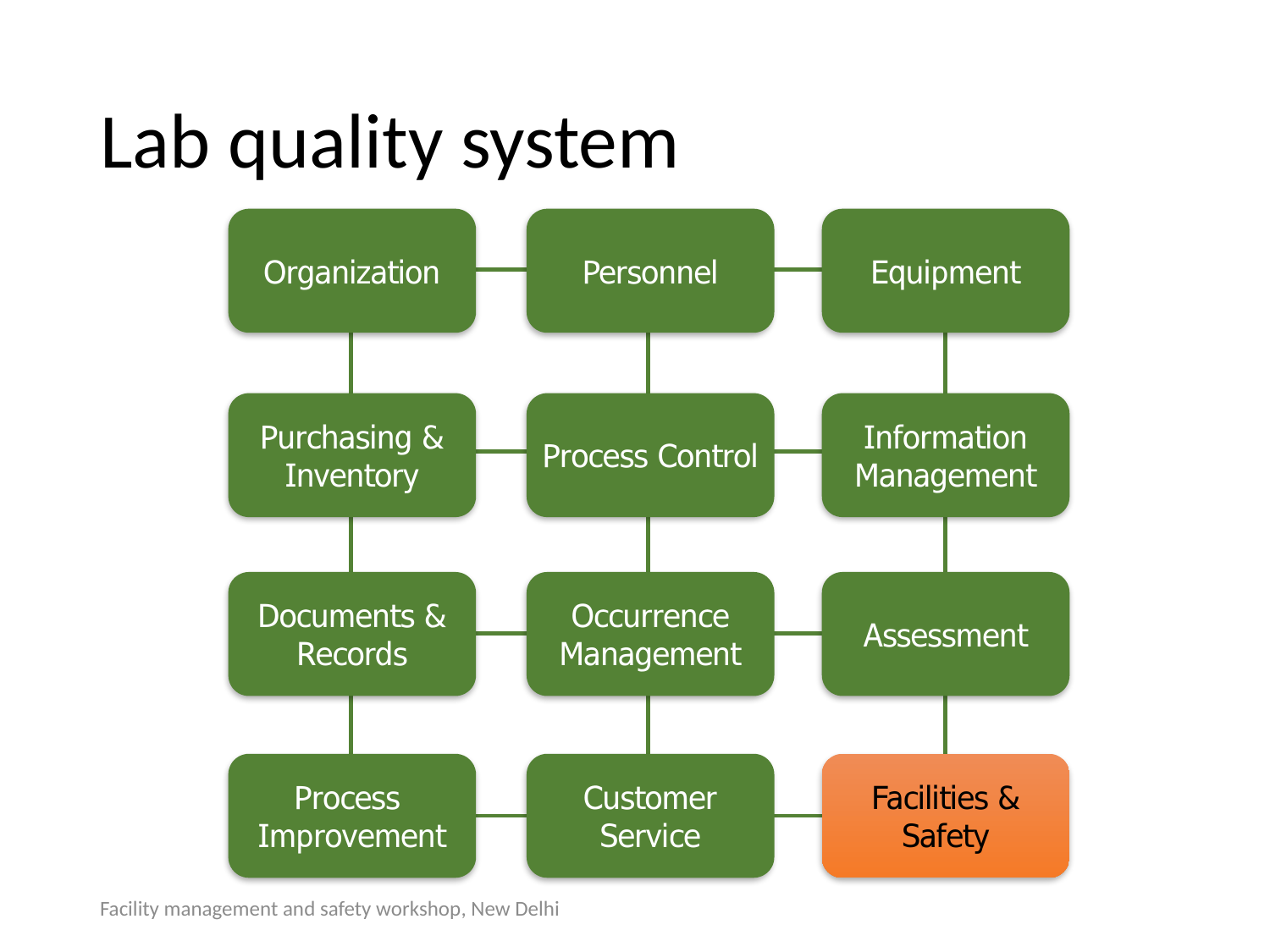

# Lab quality system
Organization
Personnel
Equipment

Purchasing & Inventory
Process Control
Information Management
Documents & Records
Occurrence Management
Assessment
Process
Improvement
Customer Service
Facilities & Safety
Facility management and safety workshop, New Delhi